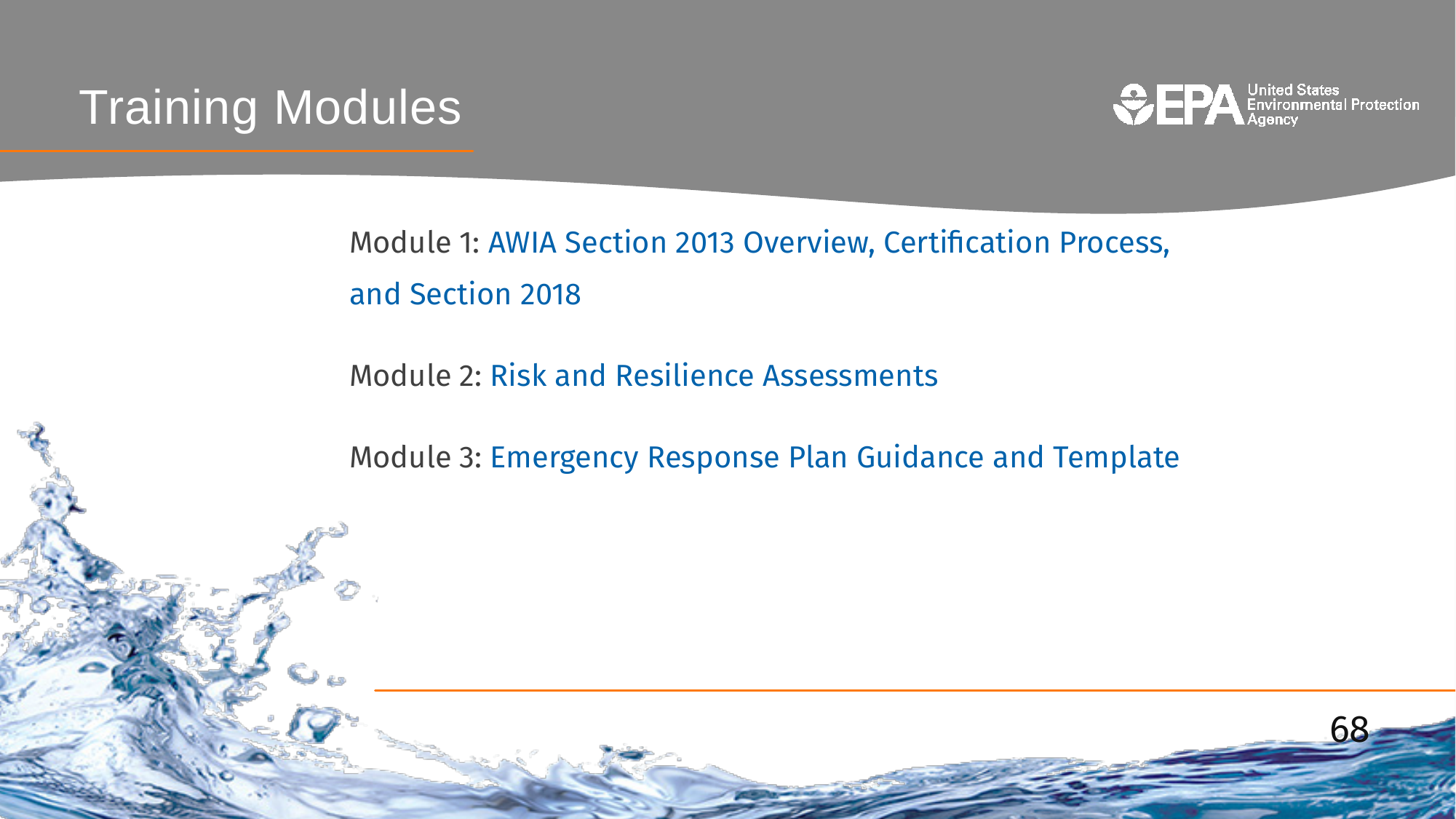

# Training Modules
Module 1: AWIA Section 2013 Overview, Certification Process,
and Section 2018

Module 2: Risk and Resilience Assessments

Module 3: Emergency Response Plan Guidance and Template
68